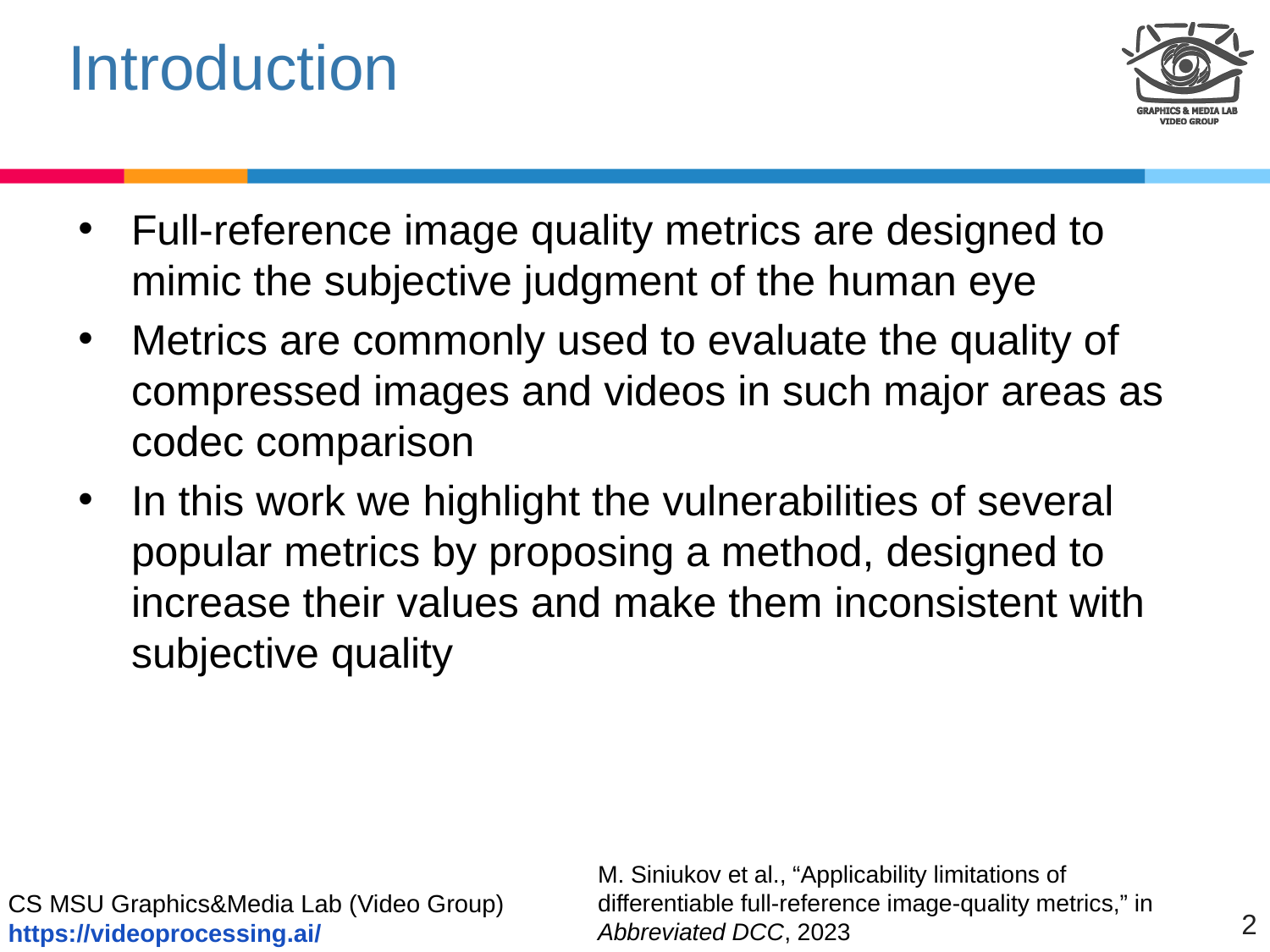

# Introduction
Full-reference image quality metrics are designed to mimic the subjective judgment of the human eye
Metrics are commonly used to evaluate the quality of compressed images and videos in such major areas as codec comparison
In this work we highlight the vulnerabilities of several popular metrics by proposing a method, designed to increase their values and make them inconsistent with subjective quality
M. Siniukov et al., “Applicability limitations of differentiable full-reference image-quality metrics,” in Abbreviated DCC, 2023
2